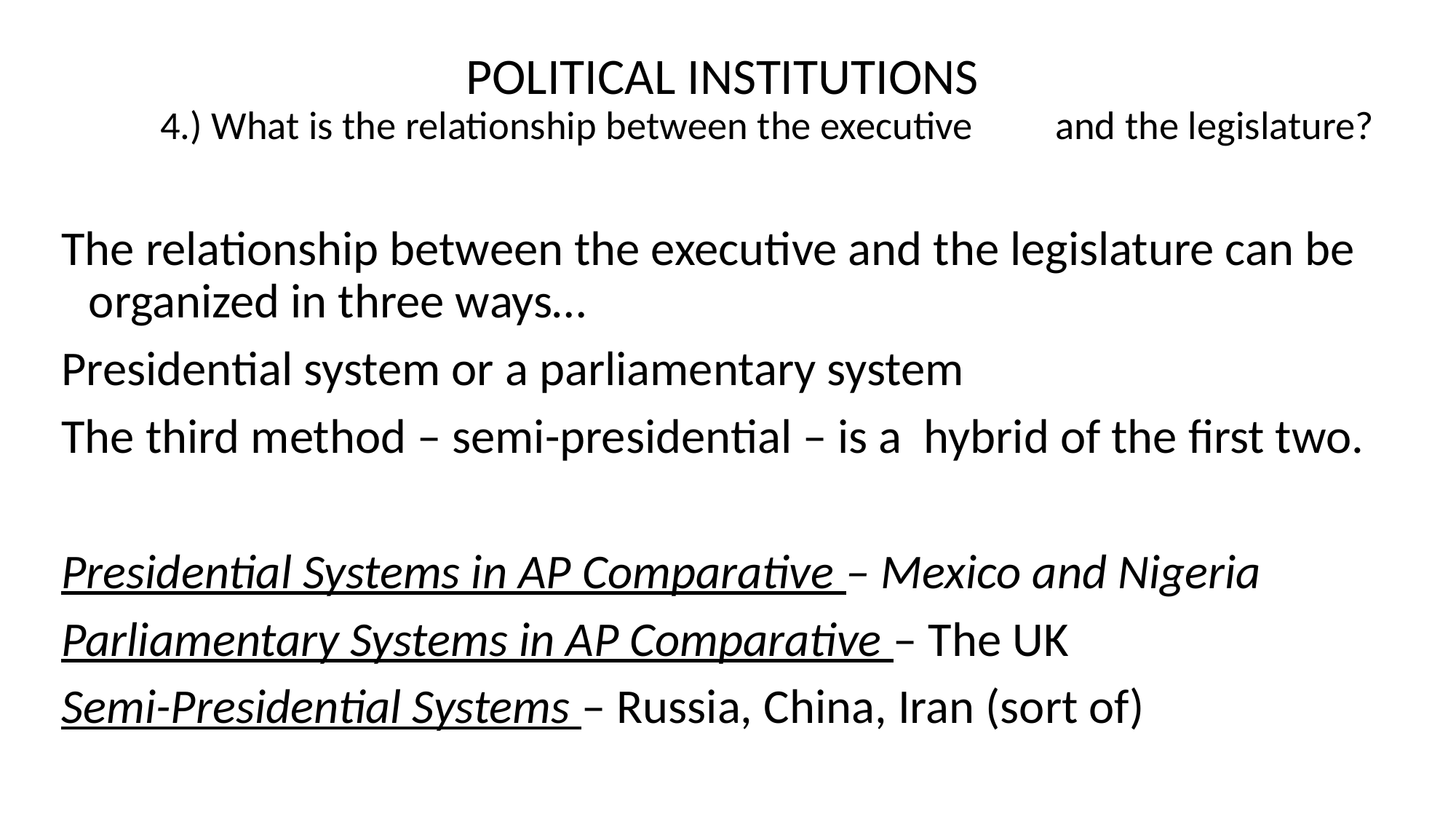

# POLITICAL INSTITUTIONS 4.) What is the relationship between the executive 	and the legislature?
The relationship between the executive and the legislature can be organized in three ways…
Presidential system or a parliamentary system
The third method – semi-presidential – is a  hybrid of the first two.

Presidential Systems in AP Comparative – Mexico and Nigeria
Parliamentary Systems in AP Comparative – The UK
Semi-Presidential Systems – Russia, China, Iran (sort of)